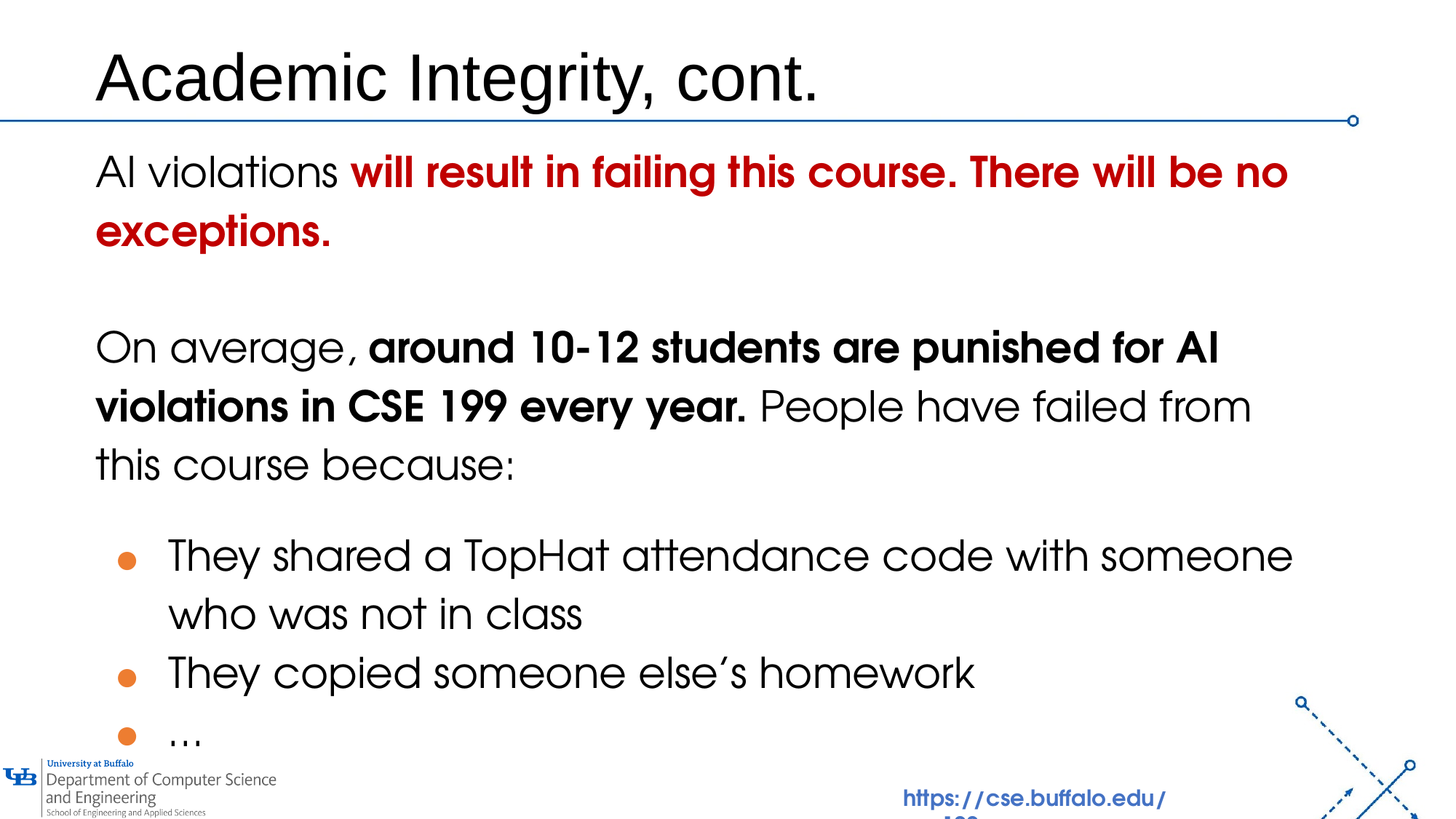

# Academic Integrity, cont.
AI violations will result in failing this course. There will be no exceptions.

On average, around 10-12 students are punished for AI violations in CSE 199 every year. People have failed from this course because:
They shared a TopHat attendance code with someone who was not in class
They copied someone else’s homework
…